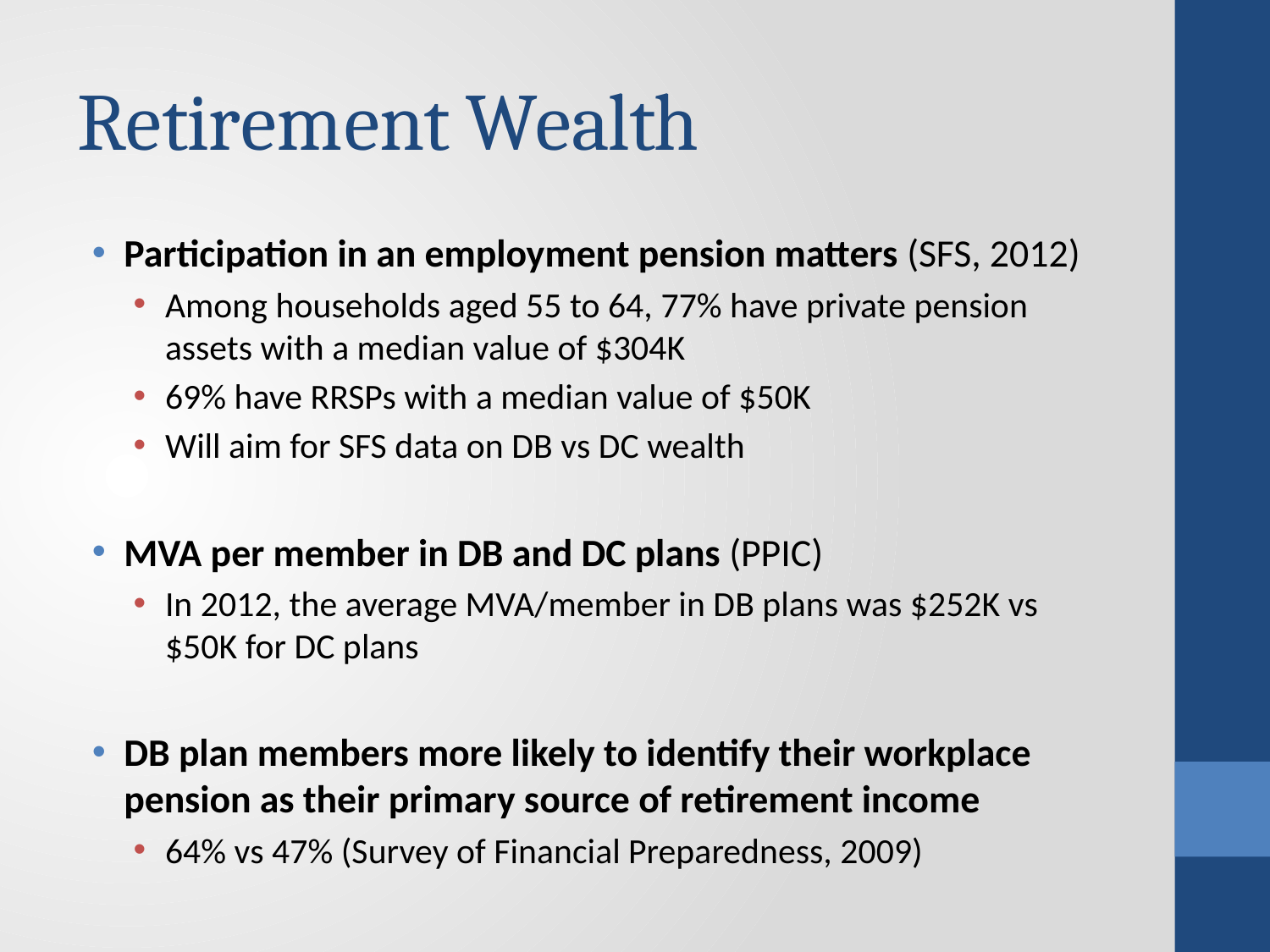

# Retirement Wealth
Participation in an employment pension matters (SFS, 2012)
Among households aged 55 to 64, 77% have private pension assets with a median value of $304K
69% have RRSPs with a median value of $50K
Will aim for SFS data on DB vs DC wealth

MVA per member in DB and DC plans (PPIC)
In 2012, the average MVA/member in DB plans was $252K vs $50K for DC plans

DB plan members more likely to identify their workplace pension as their primary source of retirement income
64% vs 47% (Survey of Financial Preparedness, 2009)